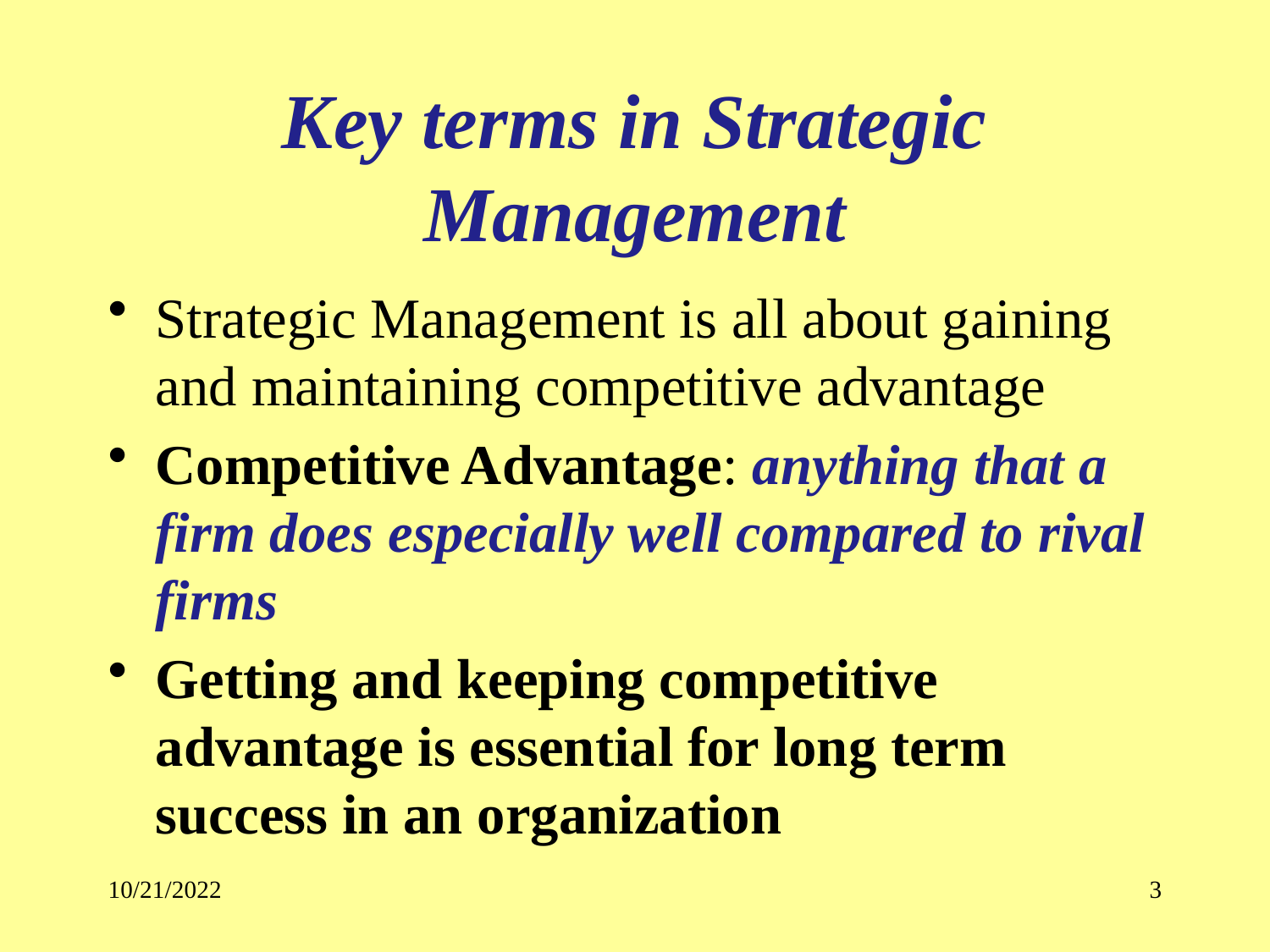

# Key terms in Strategic Management
Strategic Management is all about gaining and maintaining competitive advantage
Competitive Advantage: anything that a firm does especially well compared to rival firms
Getting and keeping competitive advantage is essential for long term success in an organization
10/21/2022
3